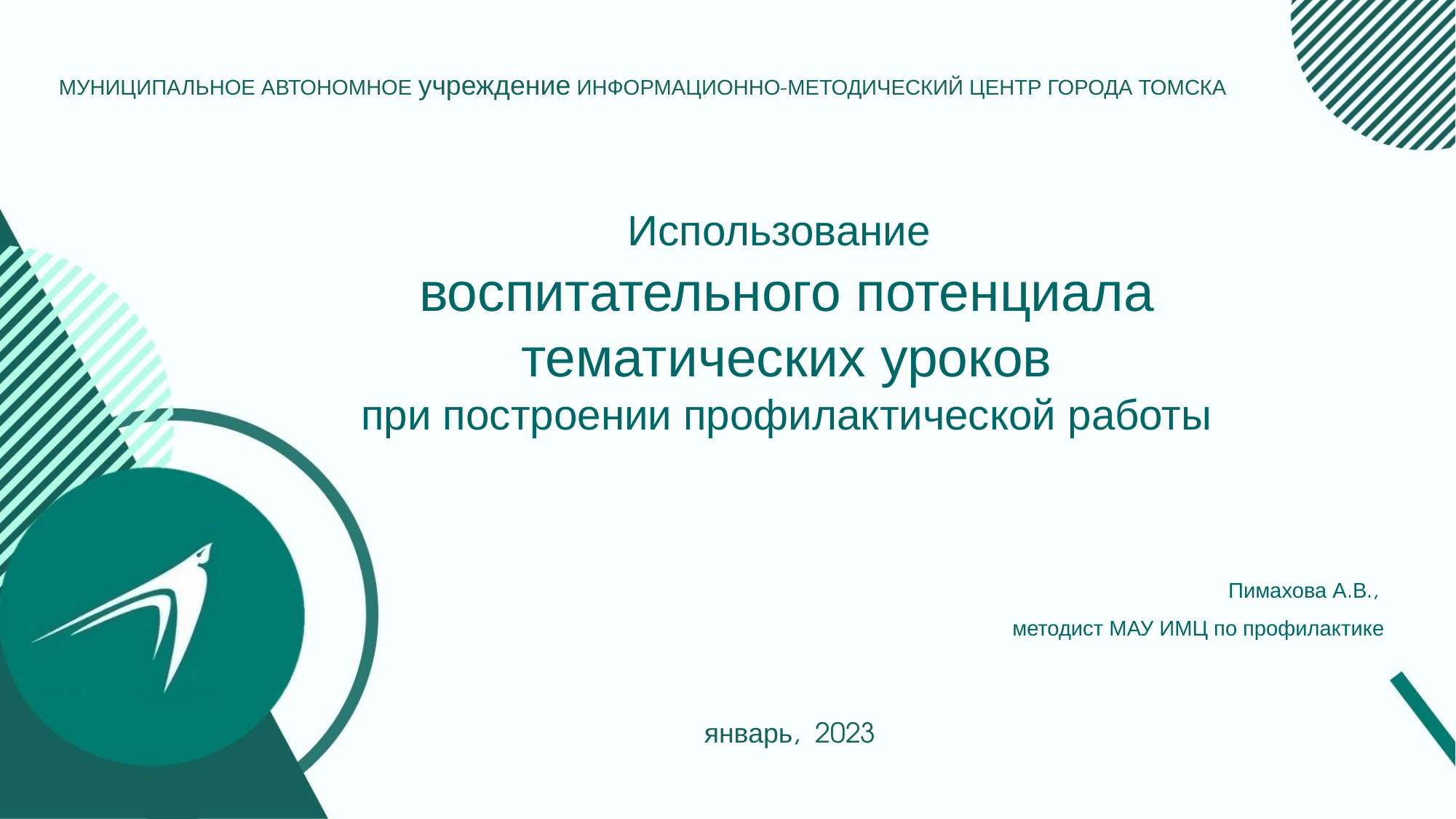

МУНИЦИПАЛЬНОЕ АВТОНОМНОЕ учреждение ИНФОРМАЦИОННО-МЕТОДИЧЕСКИЙ ЦЕНТР ГОРОДА ТОМСКА
Использование
воспитательного потенциала
 тематических уроков
при построении профилактической работы
Пимахова А.В.,
методист МАУ ИМЦ по профилактике
январь,  2023